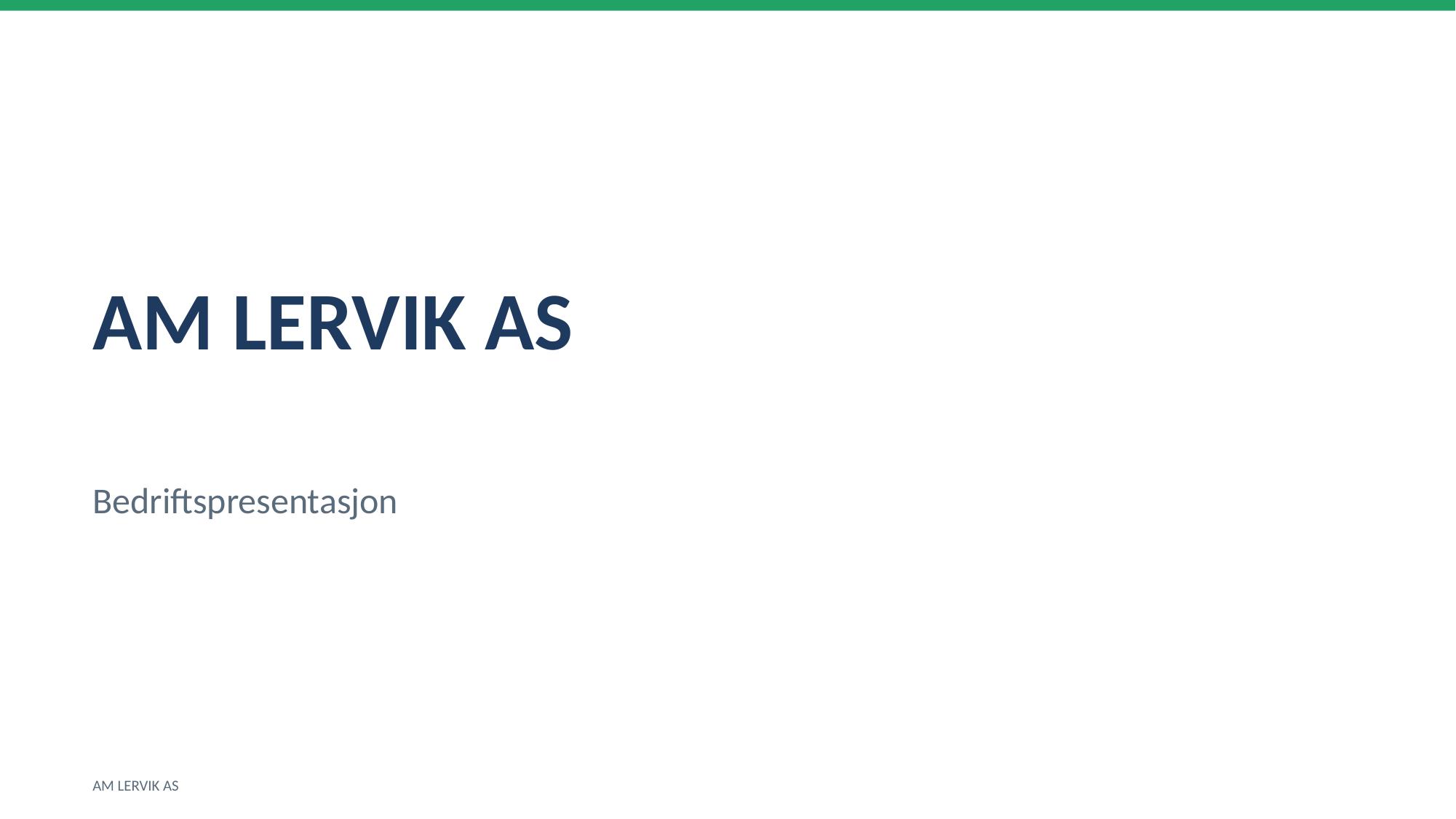

AM LERVIK AS
Bedriftspresentasjon
AM LERVIK AS